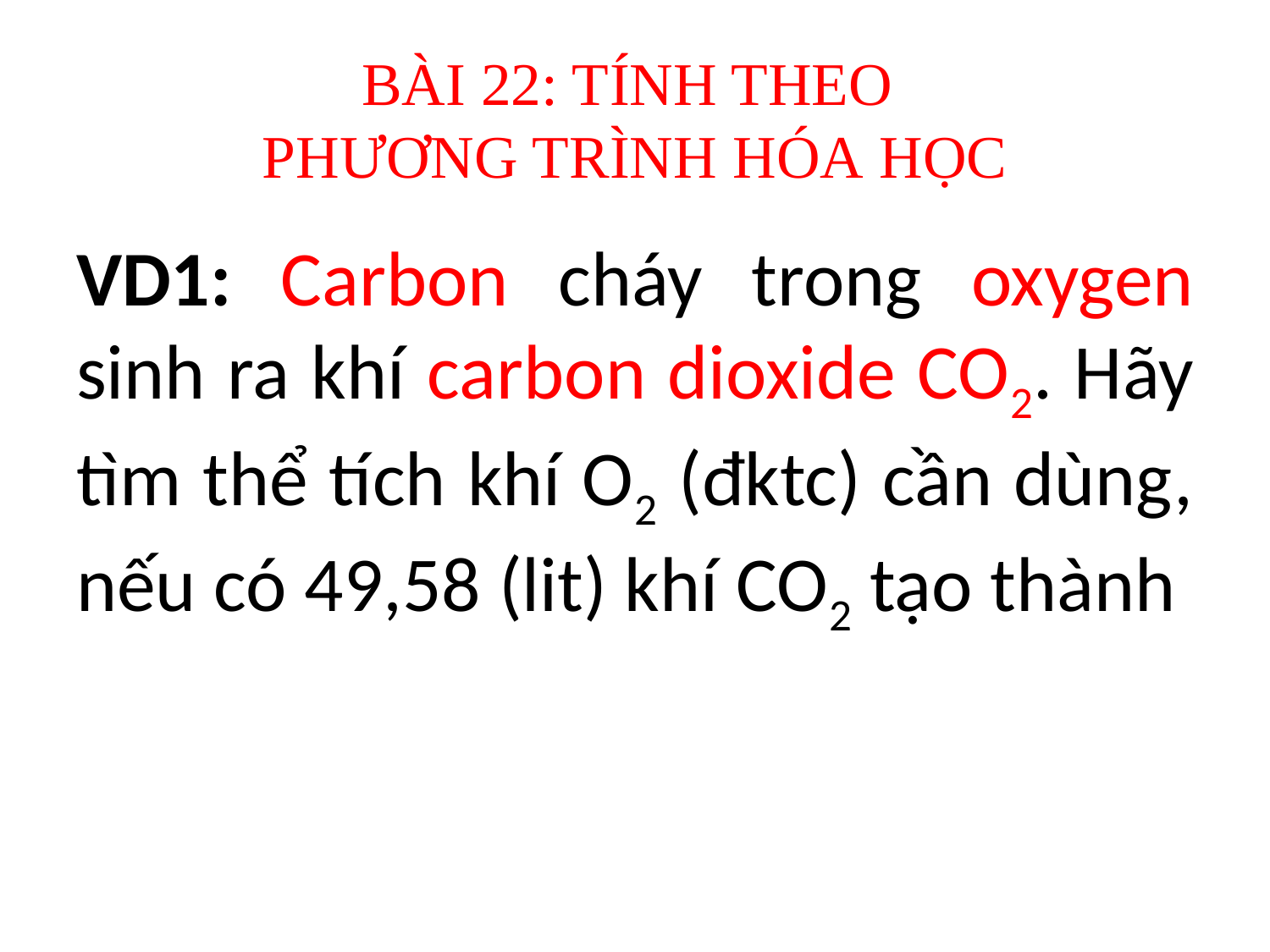

# BÀI 22: TÍNH THEO PHƯƠNG TRÌNH HÓA HỌC
VD1: Carbon cháy trong oxygen sinh ra khí carbon dioxide CO2. Hãy tìm thể tích khí O2 (đktc) cần dùng, nếu có 49,58 (lit) khí CO2 tạo thành